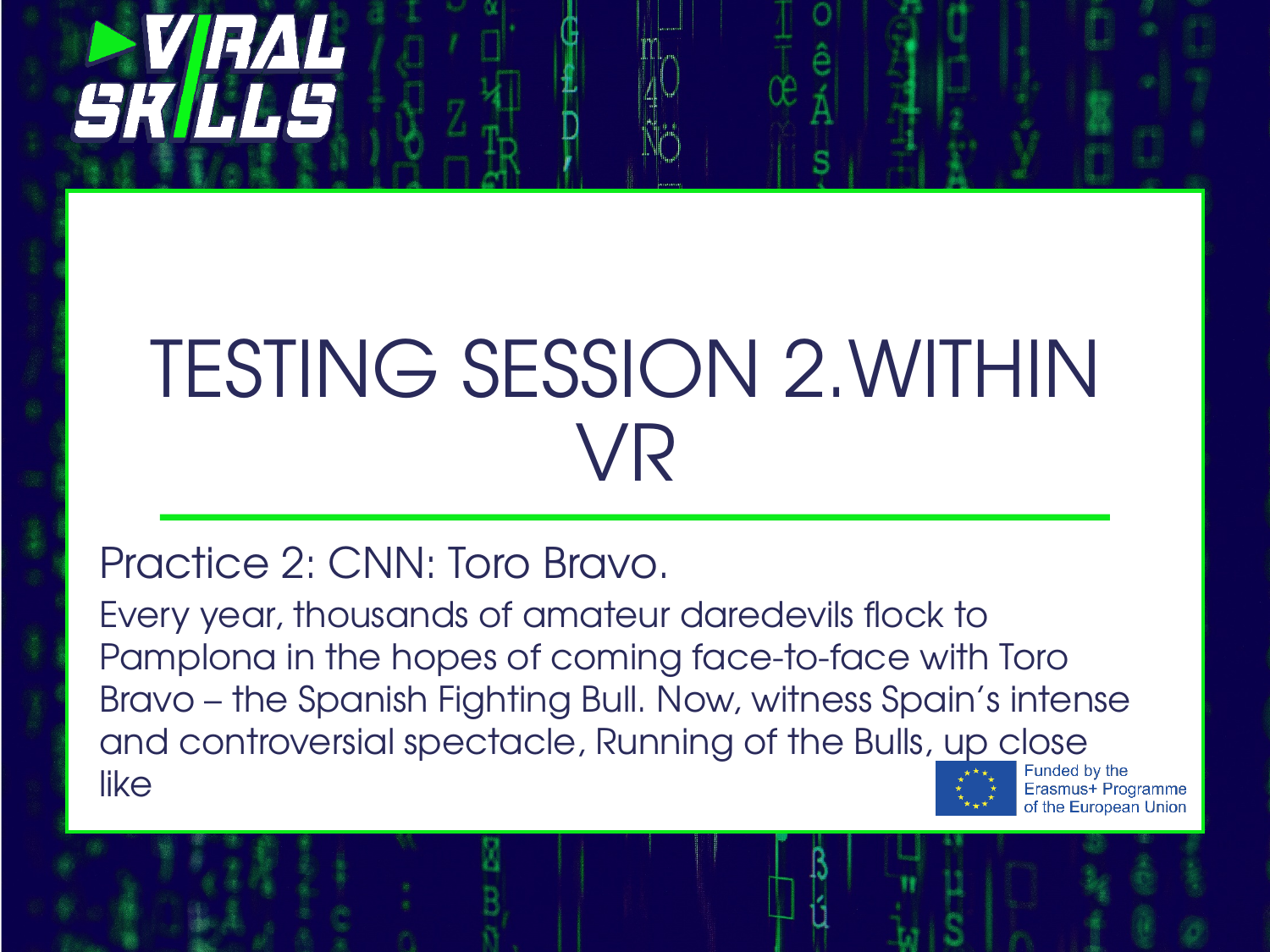

# Testing session 2.WITHIN VR
Practice 2: CNN: Toro Bravo.
Every year, thousands of amateur daredevils flock to Pamplona in the hopes of coming face-to-face with Toro Bravo – the Spanish Fighting Bull. Now, witness Spain’s intense and controversial spectacle, Running of the Bulls, up close like